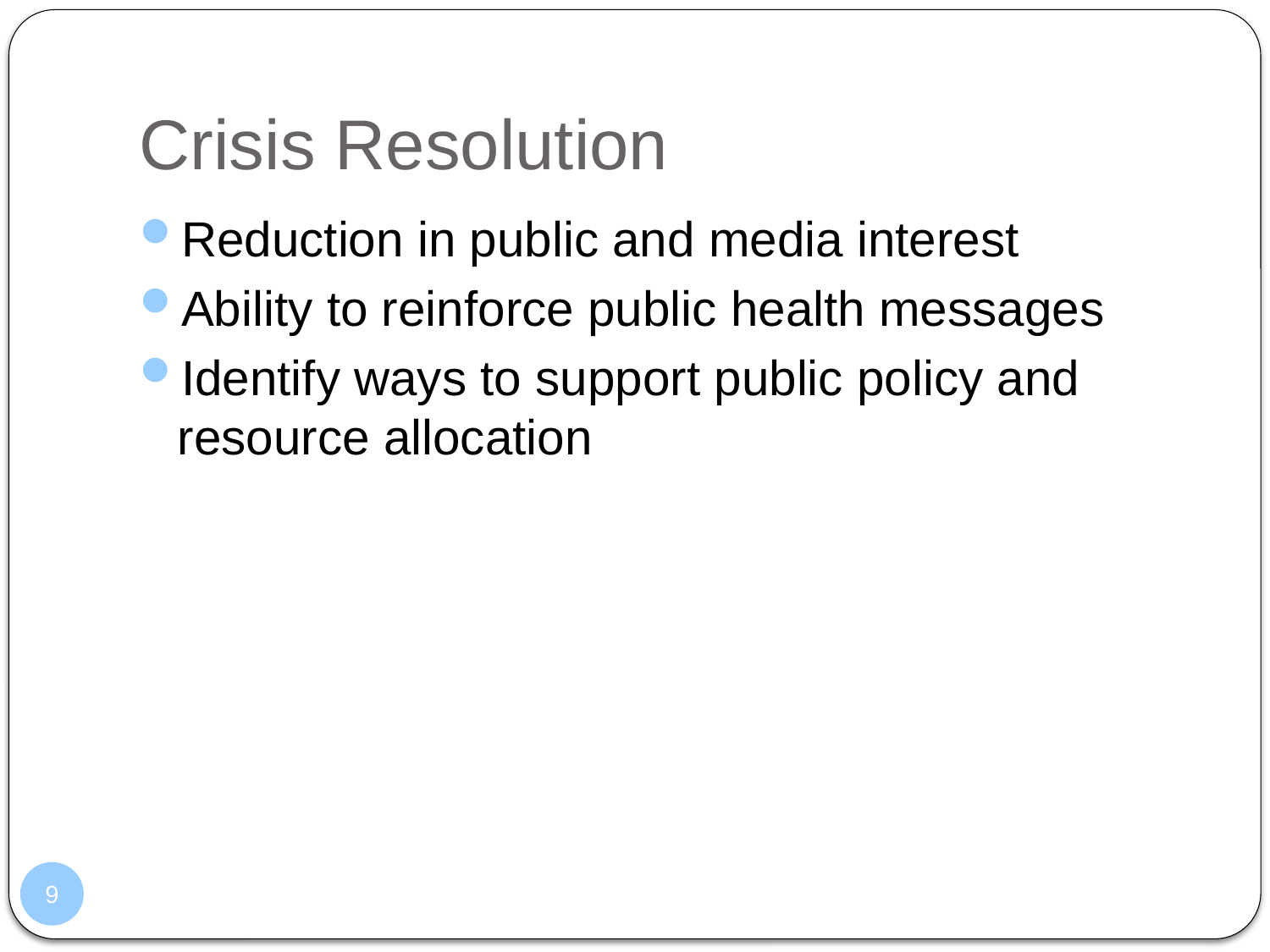

# Crisis Resolution
Reduction in public and media interest
Ability to reinforce public health messages
Identify ways to support public policy and resource allocation

9